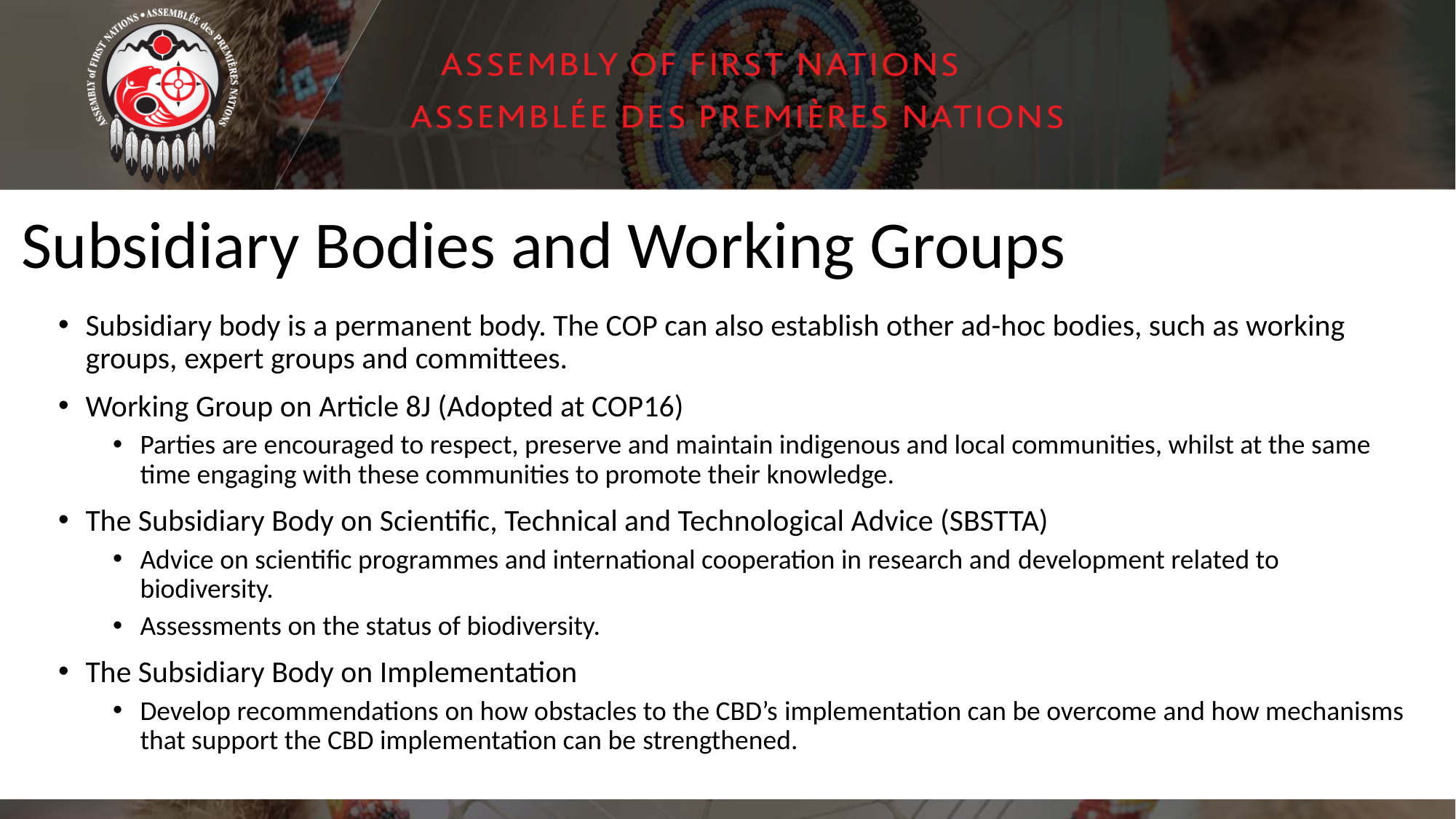

# Subsidiary Bodies and Working Groups
Subsidiary body is a permanent body. The COP can also establish other ad-hoc bodies, such as working groups, expert groups and committees.
Working Group on Article 8J (Adopted at COP16)
Parties are encouraged to respect, preserve and maintain indigenous and local communities, whilst at the same time engaging with these communities to promote their knowledge.
The Subsidiary Body on Scientific, Technical and Technological Advice (SBSTTA)
Advice on scientific programmes and international cooperation in research and development related to biodiversity.
Assessments on the status of biodiversity.
The Subsidiary Body on Implementation
Develop recommendations on how obstacles to the CBD’s implementation can be overcome and how mechanisms that support the CBD implementation can be strengthened.